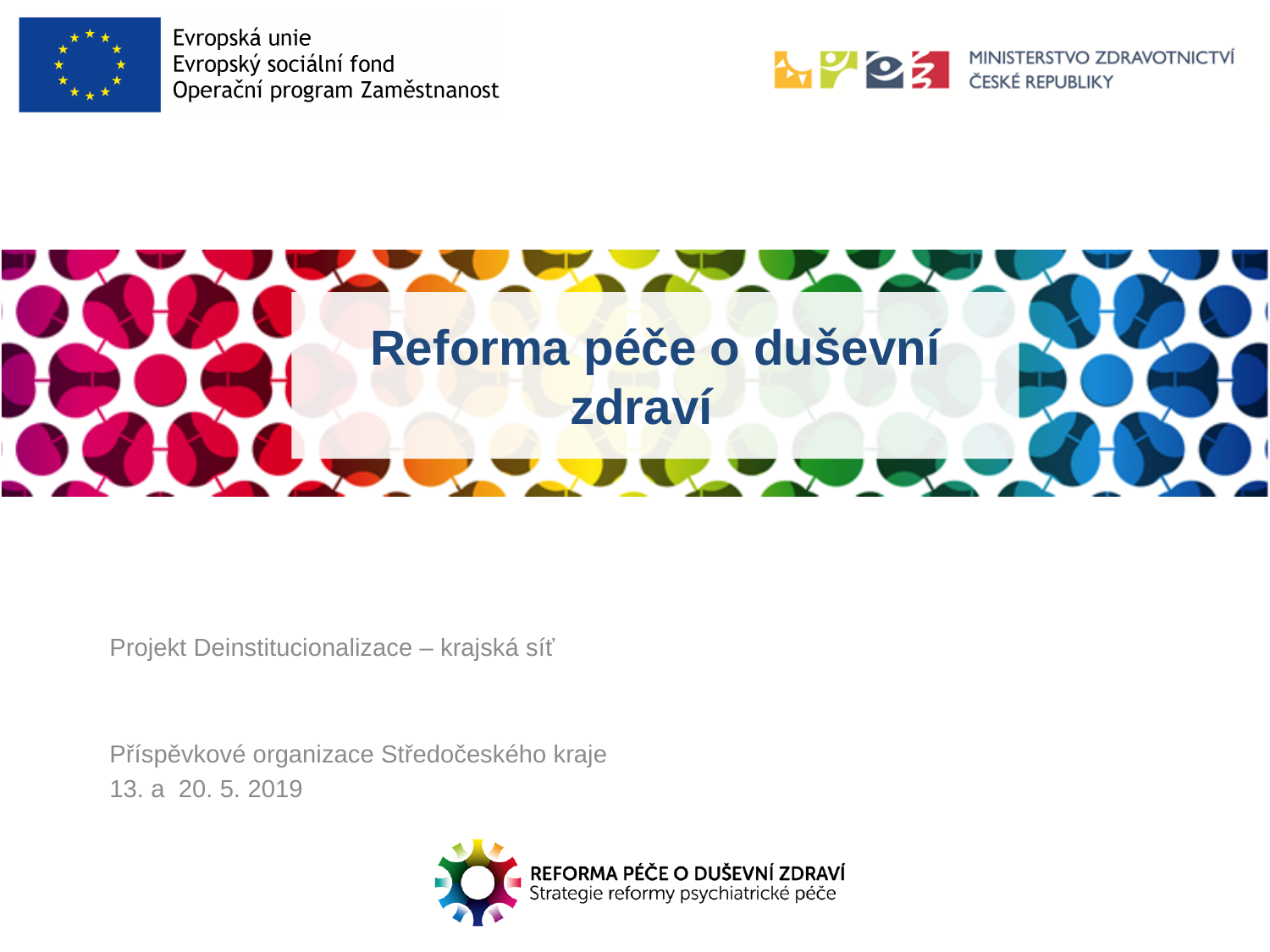

# Reforma péče o duševní zdraví
Projekt Deinstitucionalizace – krajská síť

Příspěvkové organizace Středočeského kraje
13. a  20. 5. 2019